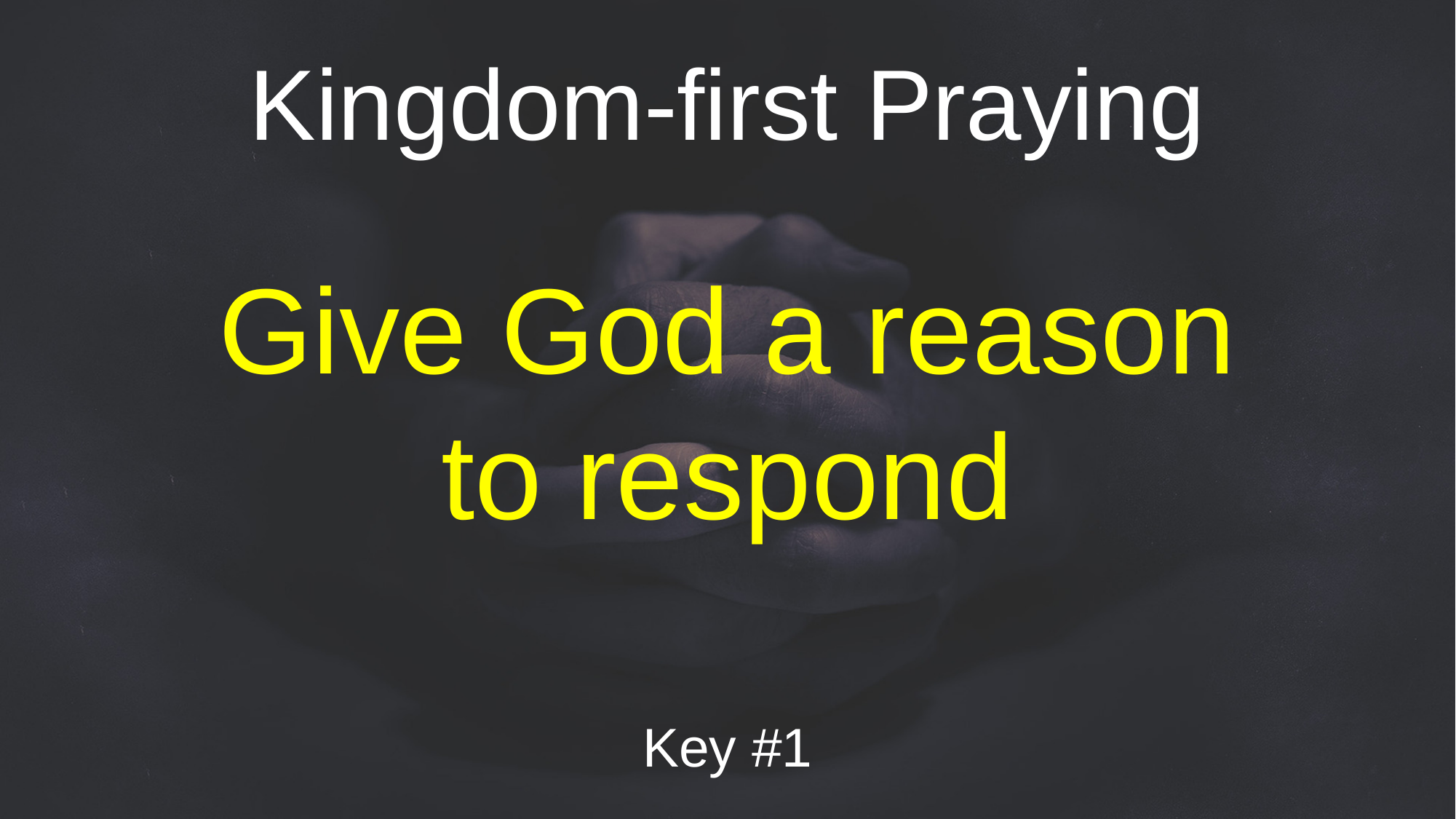

Kingdom-first Praying
Give God a reason to respond
Key #1